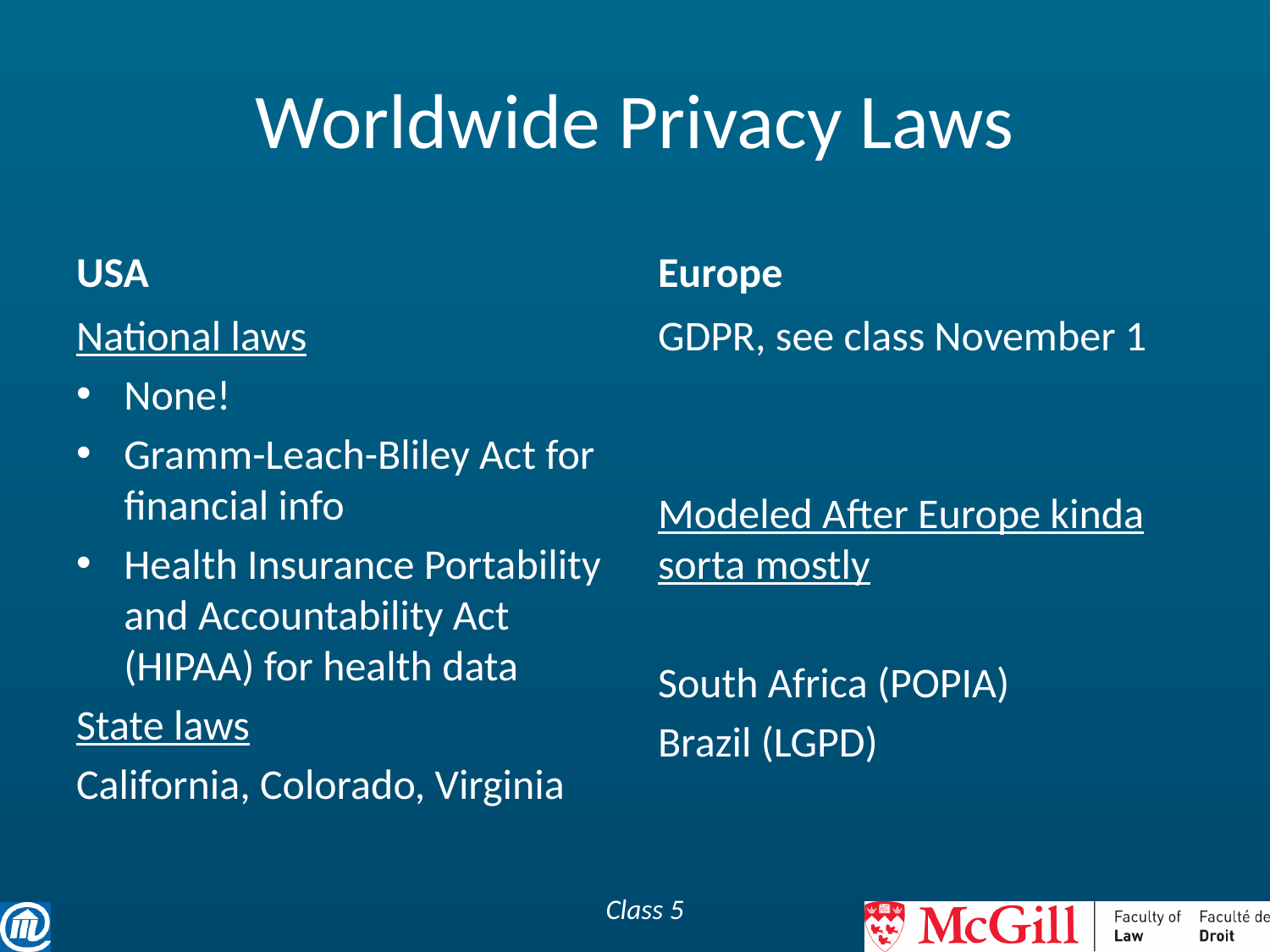

# Worldwide Privacy Laws
USA
Europe
National laws
None!
Gramm-Leach-Bliley Act for financial info
Health Insurance Portability and Accountability Act (HIPAA) for health data
State laws
California, Colorado, Virginia
GDPR, see class November 1

Modeled After Europe kinda sorta mostly

South Africa (POPIA)
Brazil (LGPD)
Class 5